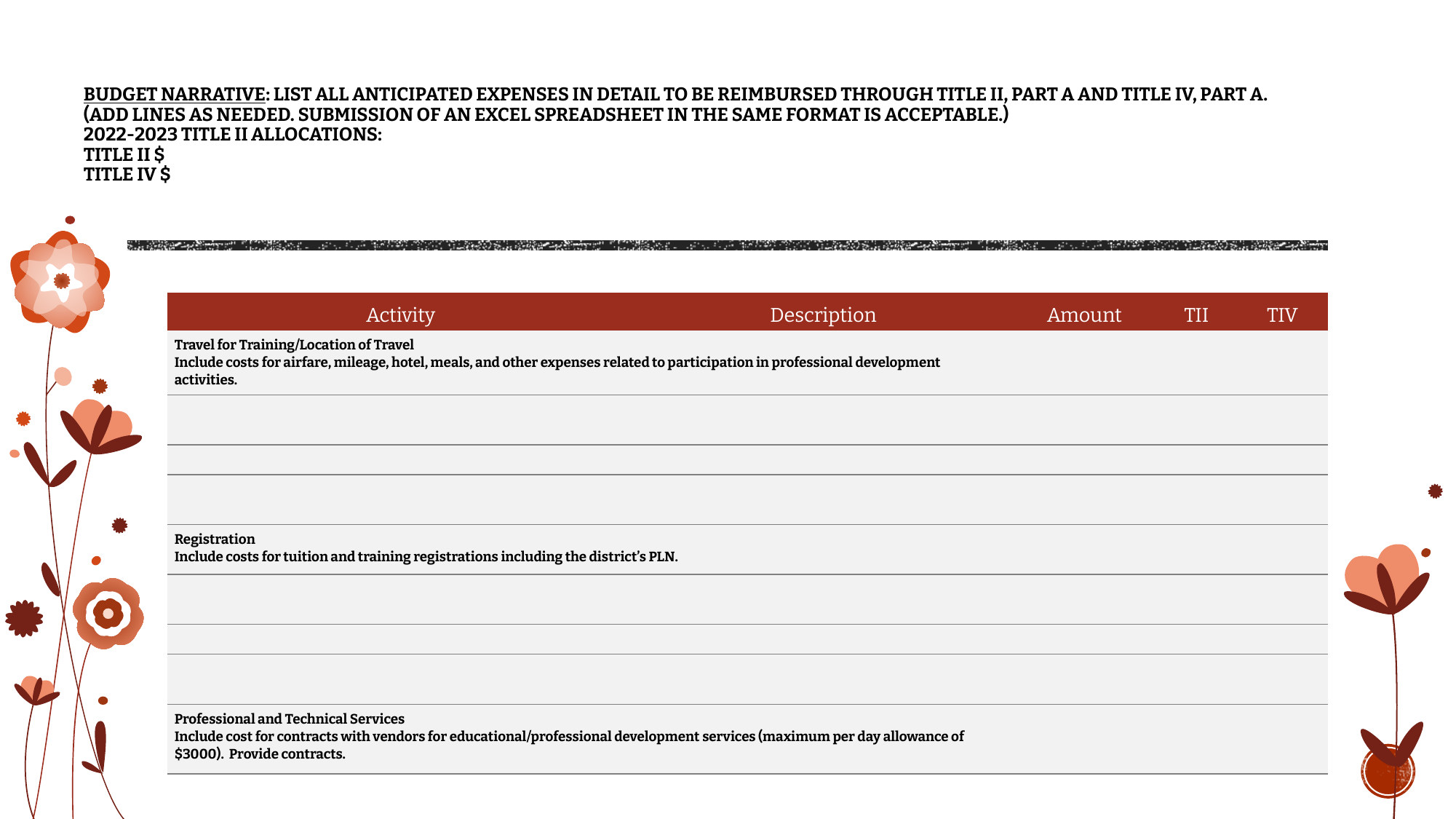

# Budget Narrative: List all anticipated expenses in detail to be reimbursed through Title II, Part A and Title IV, Part A. (Add lines as needed. Submission of an Excel spreadsheet in the same format is acceptable.) 2022-2023 Title II Allocations: Title II $ Title IV $

| Activity |  | Description | Amount | TII | TIV |
| --- | --- | --- | --- | --- | --- |
| Travel for Training/Location of Travel Include costs for airfare, mileage, hotel, meals, and other expenses related to participation in professional development activities. |  |  |  |  |  |
|  |  |  |  |  |  |
|  |  |  |  |  |  |
|  |  |  |  |  |  |
| Registration Include costs for tuition and training registrations including the district’s PLN. |  |  |  |  |  |
|  |  |  |  |  |  |
|  |  |  |  |  |  |
|  |  |  |  |  |  |
| Professional and Technical Services Include cost for contracts with vendors for educational/professional development services (maximum per day allowance of $3000). Provide contracts. |  |  |  |  |  |